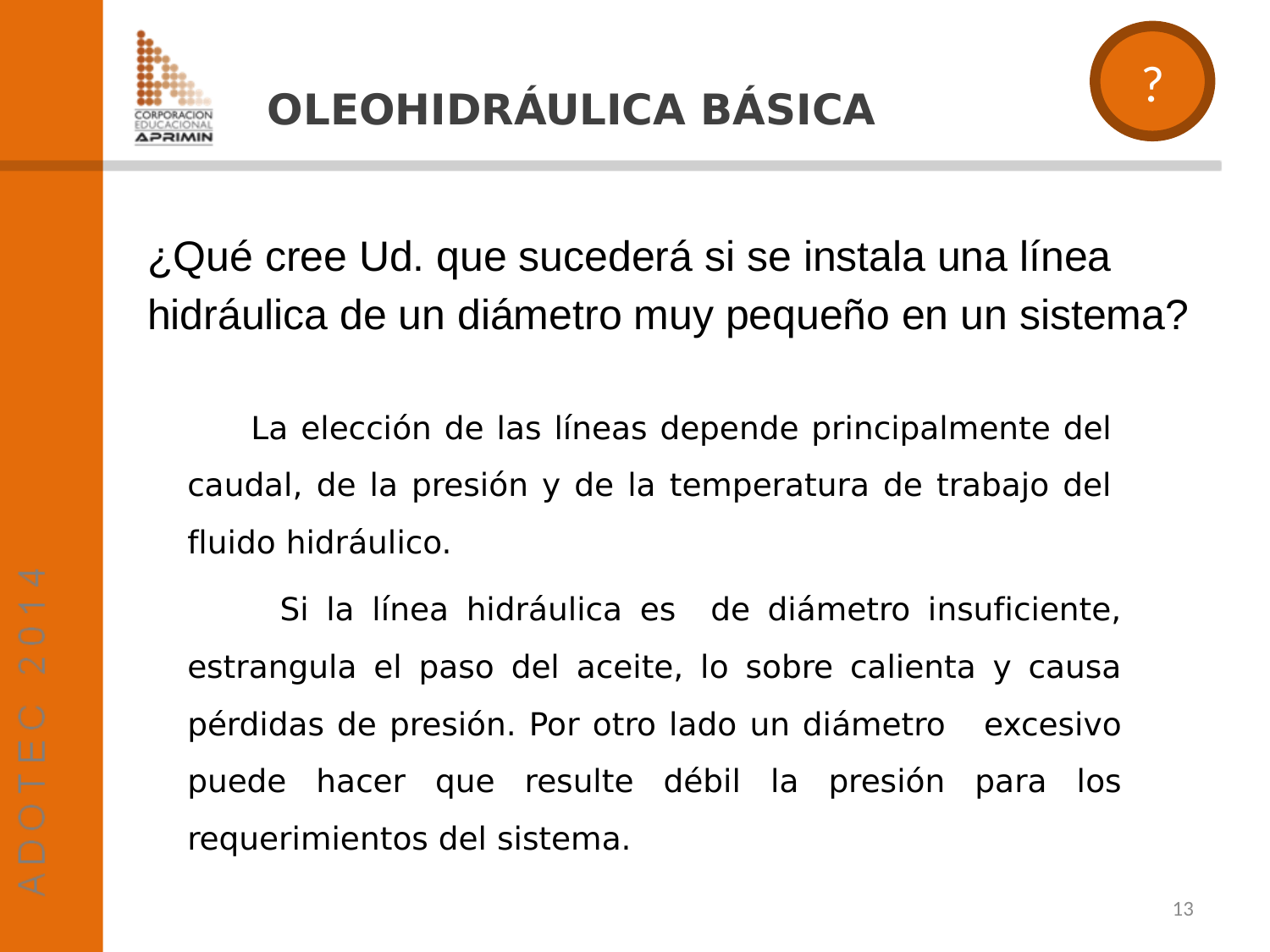

?
OLEOHIDRÁULICA BÁSICA
¿Qué cree Ud. que sucederá si se instala una línea hidráulica de un diámetro muy pequeño en un sistema?
     La elección de las líneas depende principalmente del caudal, de la presión y de la temperatura de trabajo del fluido hidráulico.

     Si la línea hidráulica es  de diámetro insuficiente, estrangula el paso del aceite, lo sobre calienta y causa pérdidas de presión. Por otro lado un diámetro   excesivo puede hacer que resulte débil la presión para los requerimientos del sistema.
13